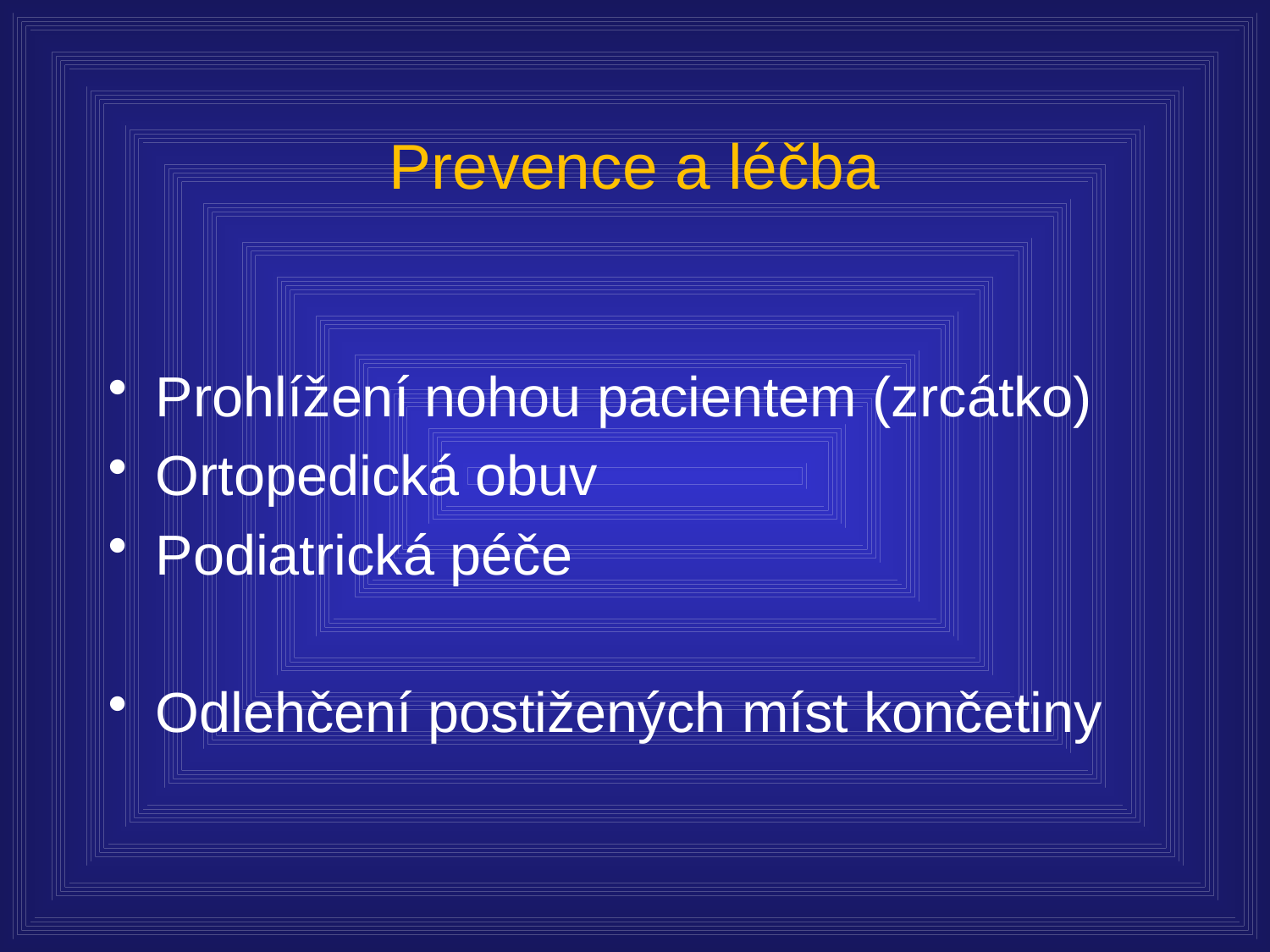

# Prevence a léčba

Prohlížení nohou pacientem (zrcátko)
Ortopedická obuv
Podiatrická péče

Odlehčení postižených míst končetiny